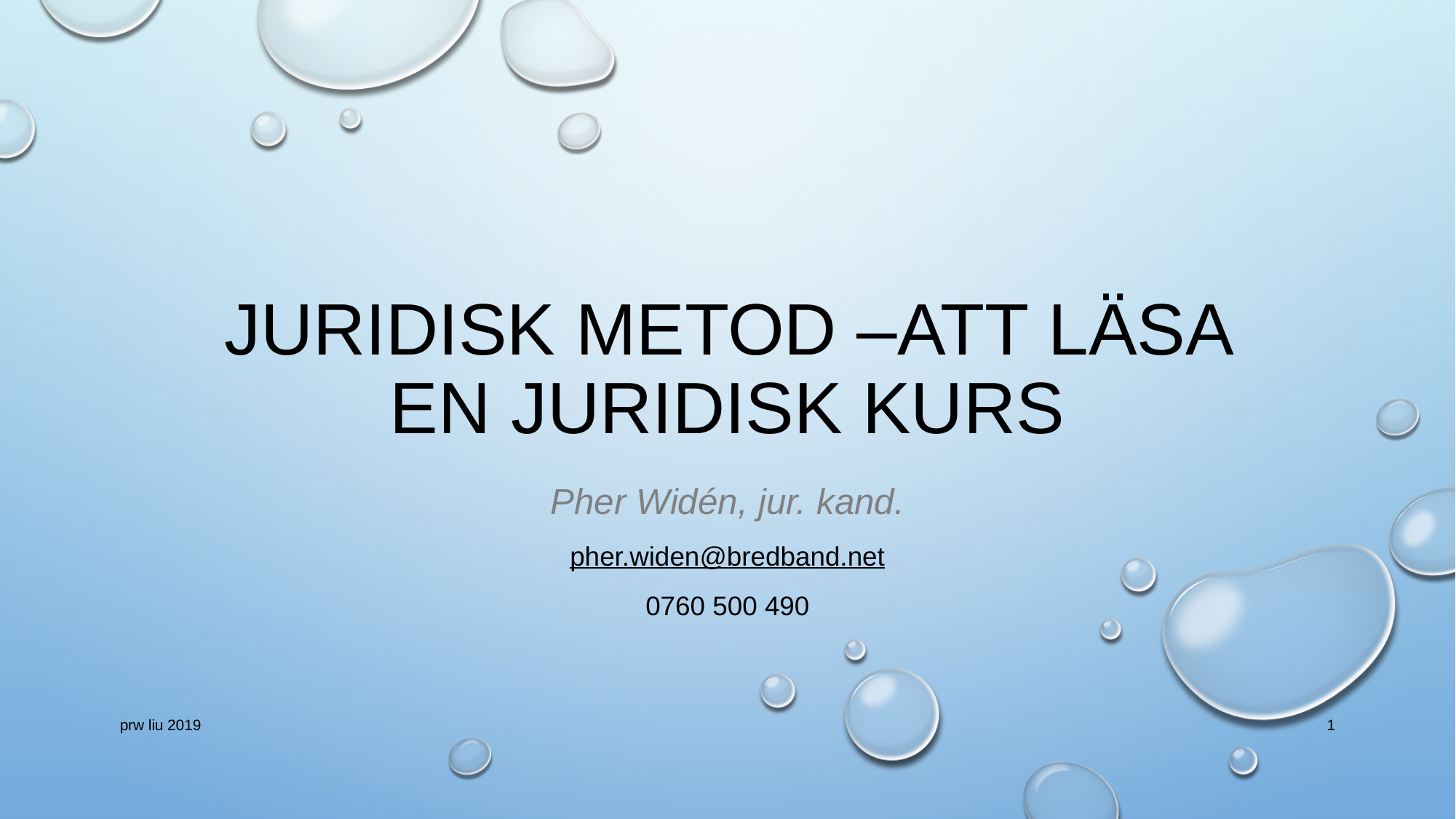

# Juridisk metod –att läsa en juridisk kurs
Pher Widén, jur. kand.
pher.widen@bredband.net
0760 500 490
prw liu 2019
1